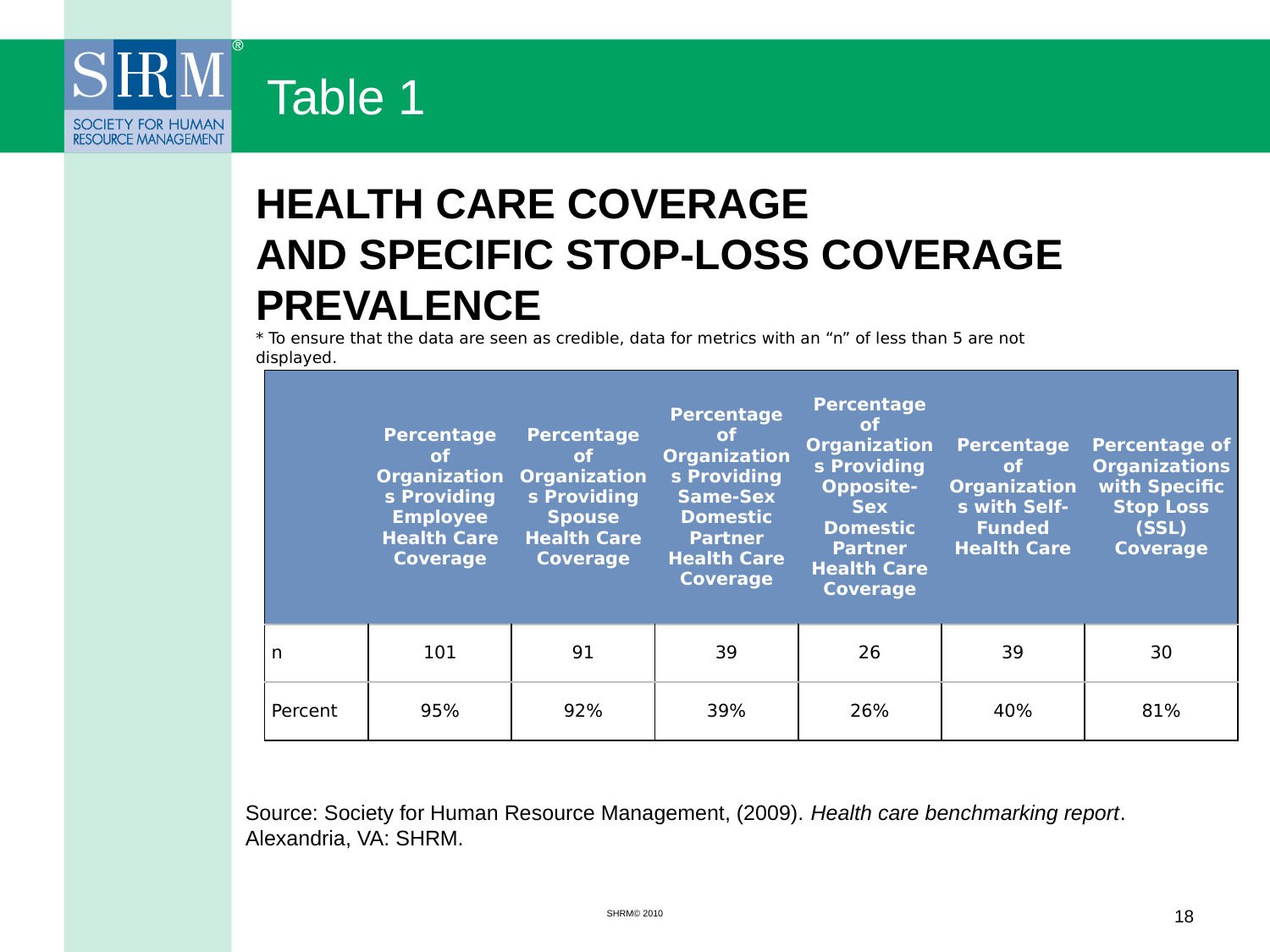

# Table 1
HEALTH CARE COVERAGE
AND SPECIFIC STOP-LOSS COVERAGE PREVALENCE
* To ensure that the data are seen as credible, data for metrics with an “n” of less than 5 are not displayed.
|  | Percentage of Organizations Providing Employee Health Care Coverage | Percentage of Organizations Providing Spouse Health Care Coverage | Percentage of Organizations Providing Same-Sex Domestic Partner Health Care Coverage | Percentage of Organizations Providing Opposite-Sex Domestic Partner Health Care Coverage | Percentage of Organizations with Self-Funded Health Care | Percentage of Organizations with Specific Stop Loss (SSL) Coverage |
| --- | --- | --- | --- | --- | --- | --- |
| n | 101 | 91 | 39 | 26 | 39 | 30 |
| Percent | 95% | 92% | 39% | 26% | 40% | 81% |
Source: Society for Human Resource Management, (2009). Health care benchmarking report. Alexandria, VA: SHRM.
SHRM© 2010
18